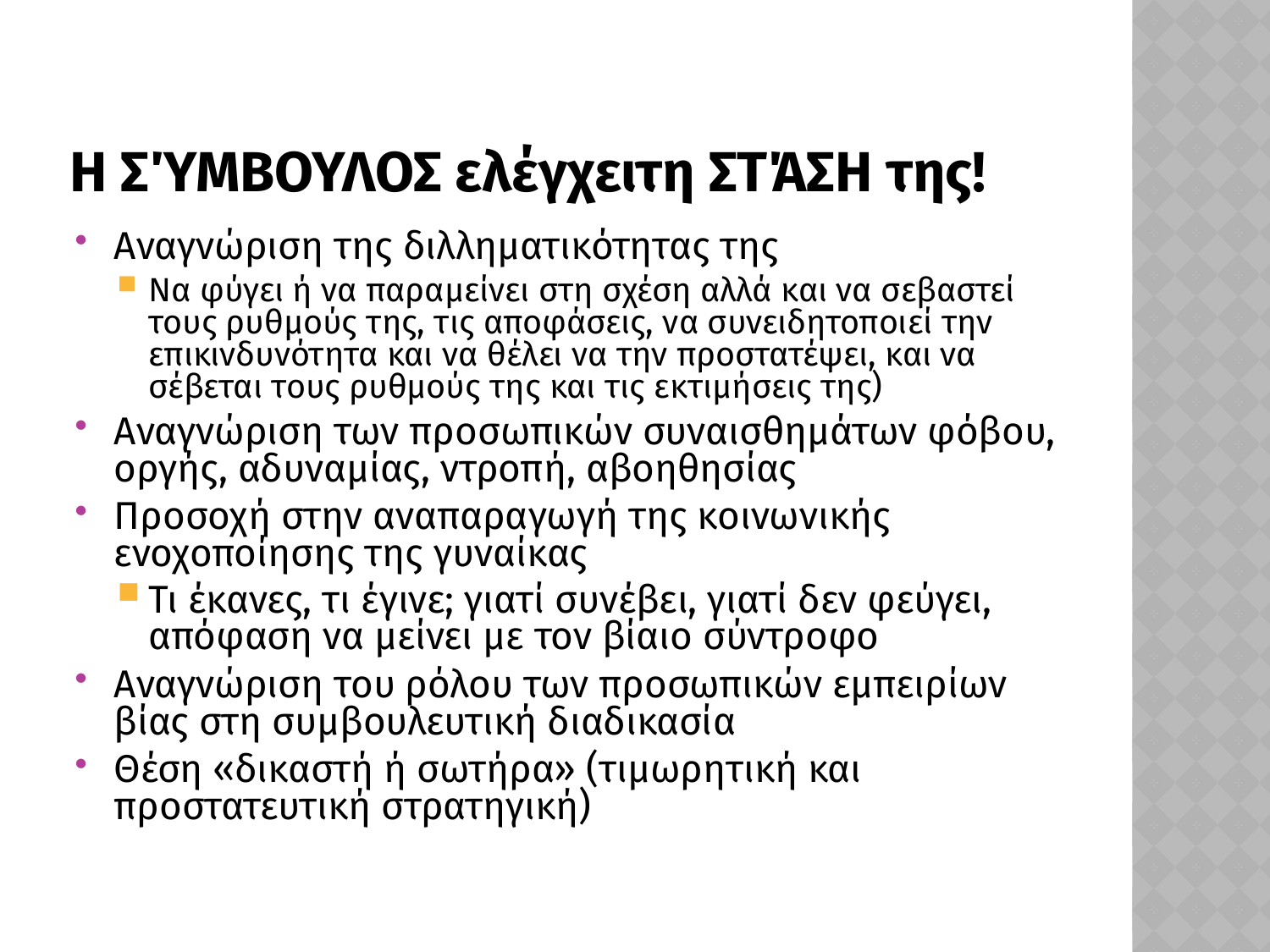

# Η σύμβουλος ελέγχειτη στάση της!
Αναγνώριση της διλληματικότητας της
Να φύγει ή να παραμείνει στη σχέση αλλά και να σεβαστεί τους ρυθμούς της, τις αποφάσεις, να συνειδητοποιεί την επικινδυνότητα και να θέλει να την προστατέψει, και να σέβεται τους ρυθμούς της και τις εκτιμήσεις της)
Αναγνώριση των προσωπικών συναισθημάτων φόβου, οργής, αδυναμίας, ντροπή, αβοηθησίας
Προσοχή στην αναπαραγωγή της κοινωνικής ενοχοποίησης της γυναίκας
Τι έκανες, τι έγινε; γιατί συνέβει, γιατί δεν φεύγει, απόφαση να μείνει με τον βίαιο σύντροφο
Αναγνώριση του ρόλου των προσωπικών εμπειρίων βίας στη συμβουλευτική διαδικασία
Θέση «δικαστή ή σωτήρα» (τιμωρητική και προστατευτική στρατηγική)